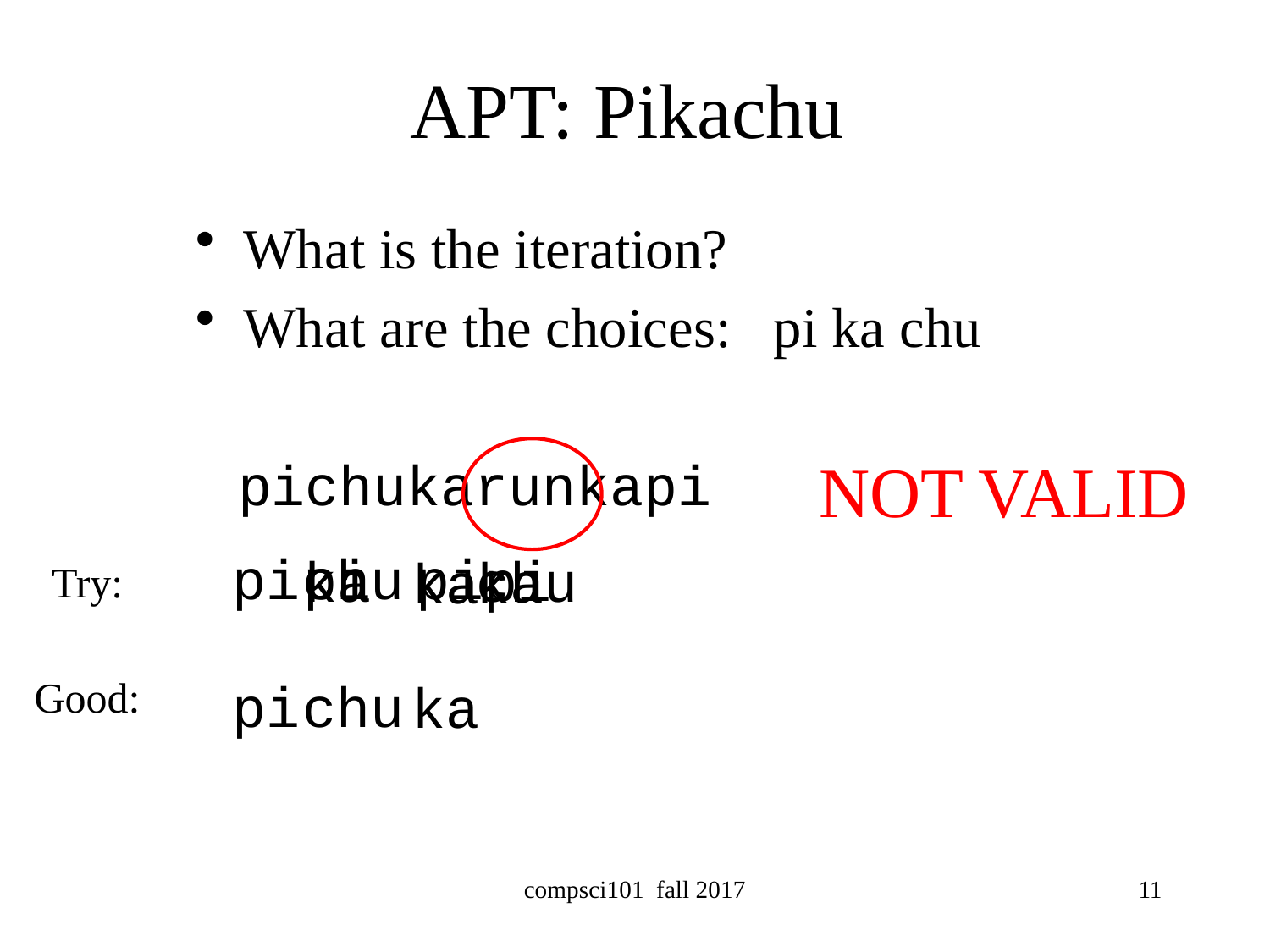

# Pikachu APT
APT: Pikachu
What is the iteration?
What are the choices:   pi ka chu

   pichukarunkapi

NOT VALID
pi
chu
pi
pi
pi
chu
ka
ka
ka
Try:
chu
Good:
pi
ka
compsci101  fall 2017
11